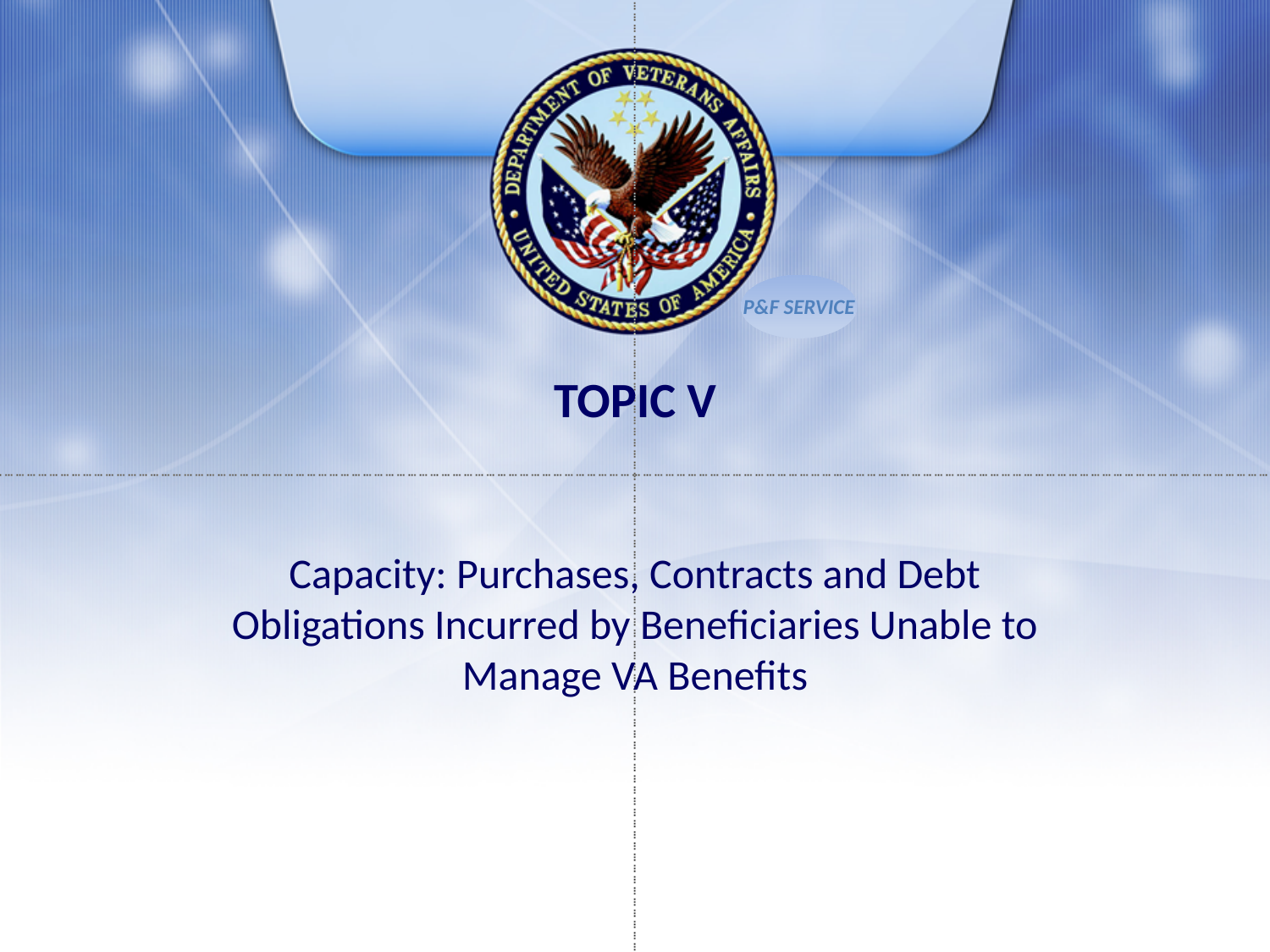

# TOPIC V
Capacity: Purchases, Contracts and Debt Obligations Incurred by Beneficiaries Unable to Manage VA Benefits